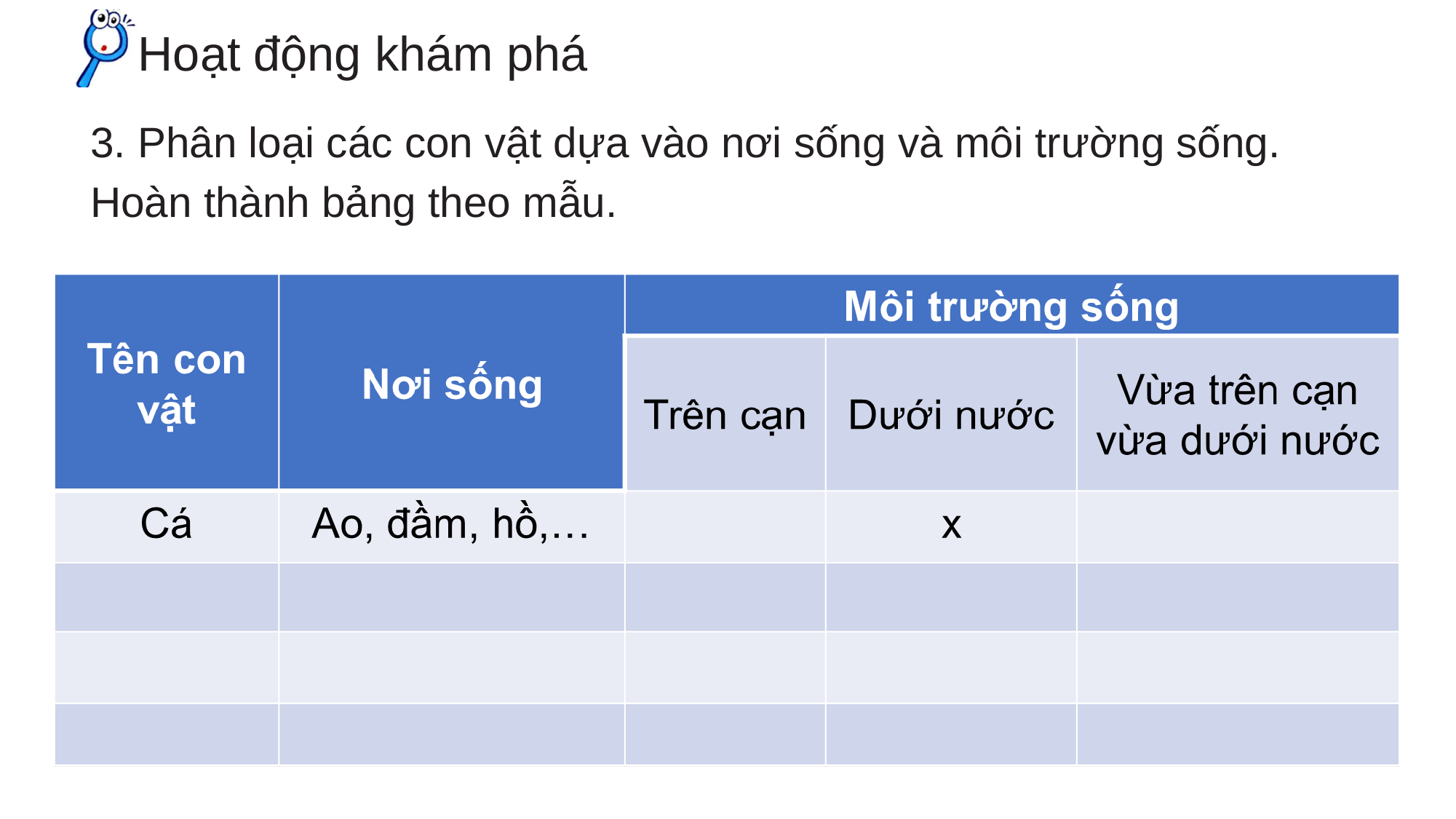

Hoạt động khám phá

3. Phân loại các con vật dựa vào nơi sống và môi trường sống.
Hoàn thành bảng theo mẫu.